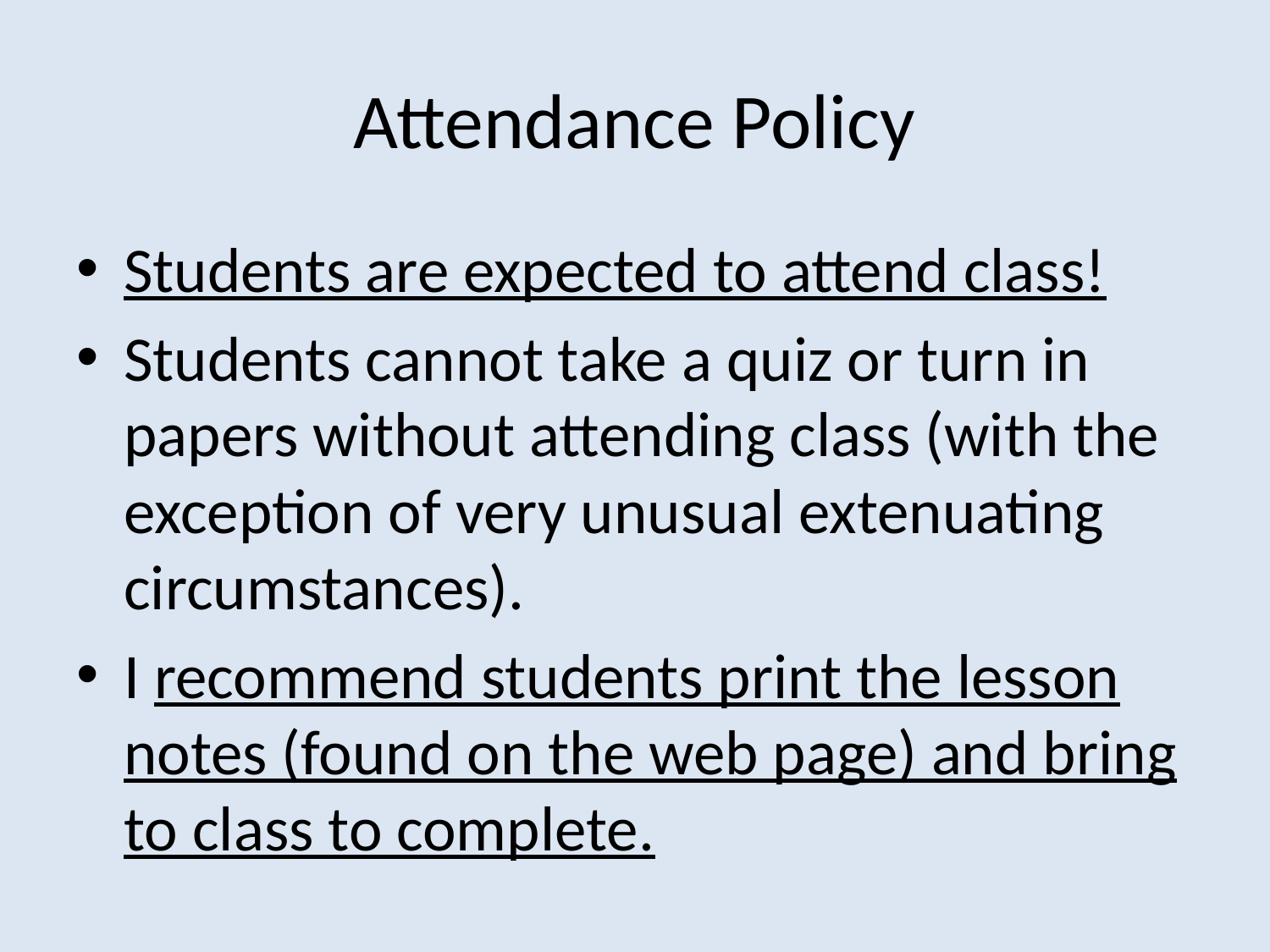

# Attendance Policy
Students are expected to attend class!
Students cannot take a quiz or turn in papers without attending class (with the exception of very unusual extenuating circumstances).
I recommend students print the lesson notes (found on the web page) and bring to class to complete.